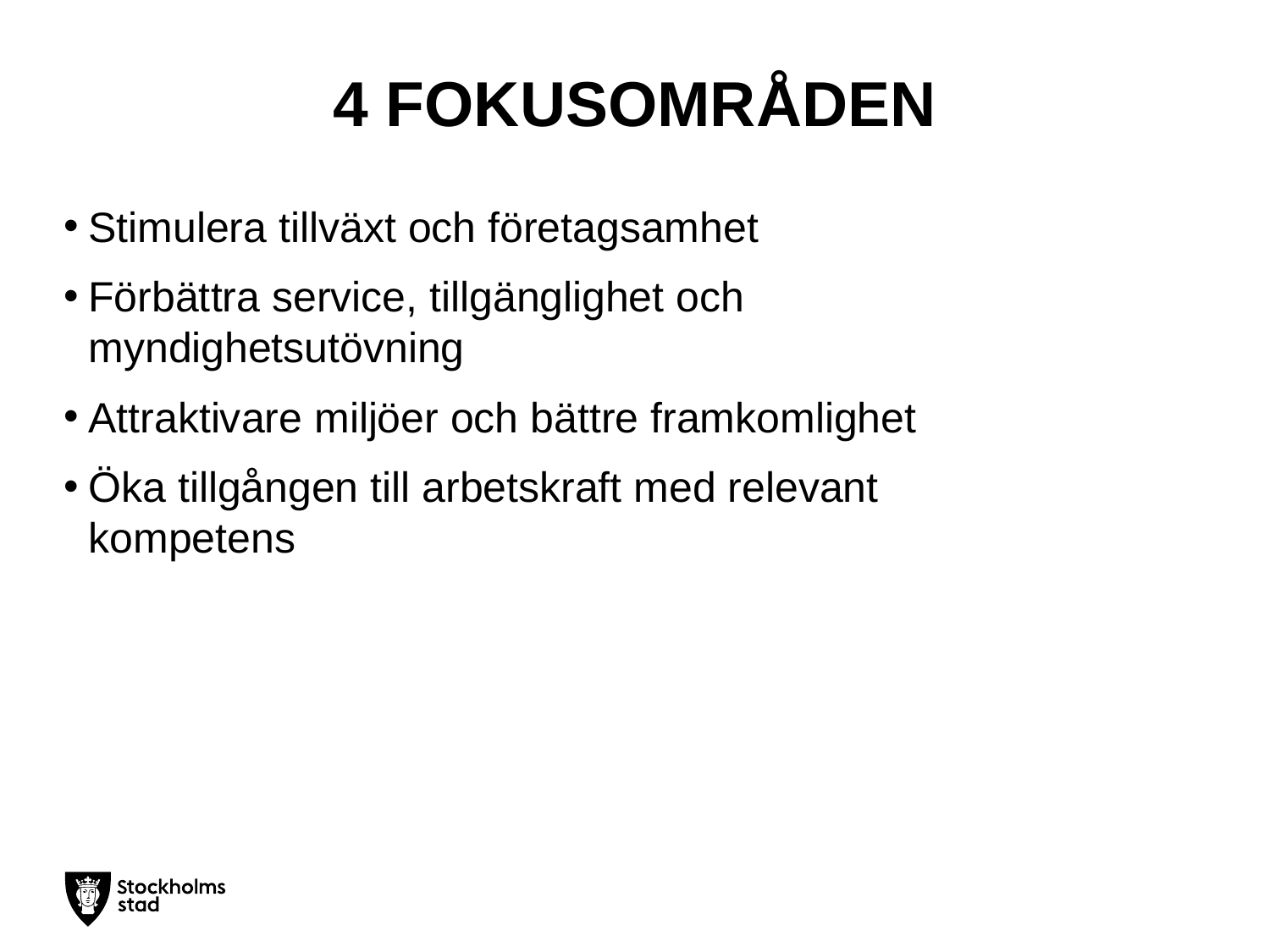

# 4 FOKUSOMRÅDEN
Stimulera tillväxt och företagsamhet
Förbättra service, tillgänglighet och myndighetsutövning
Attraktivare miljöer och bättre framkomlighet
Öka tillgången till arbetskraft med relevant kompetens